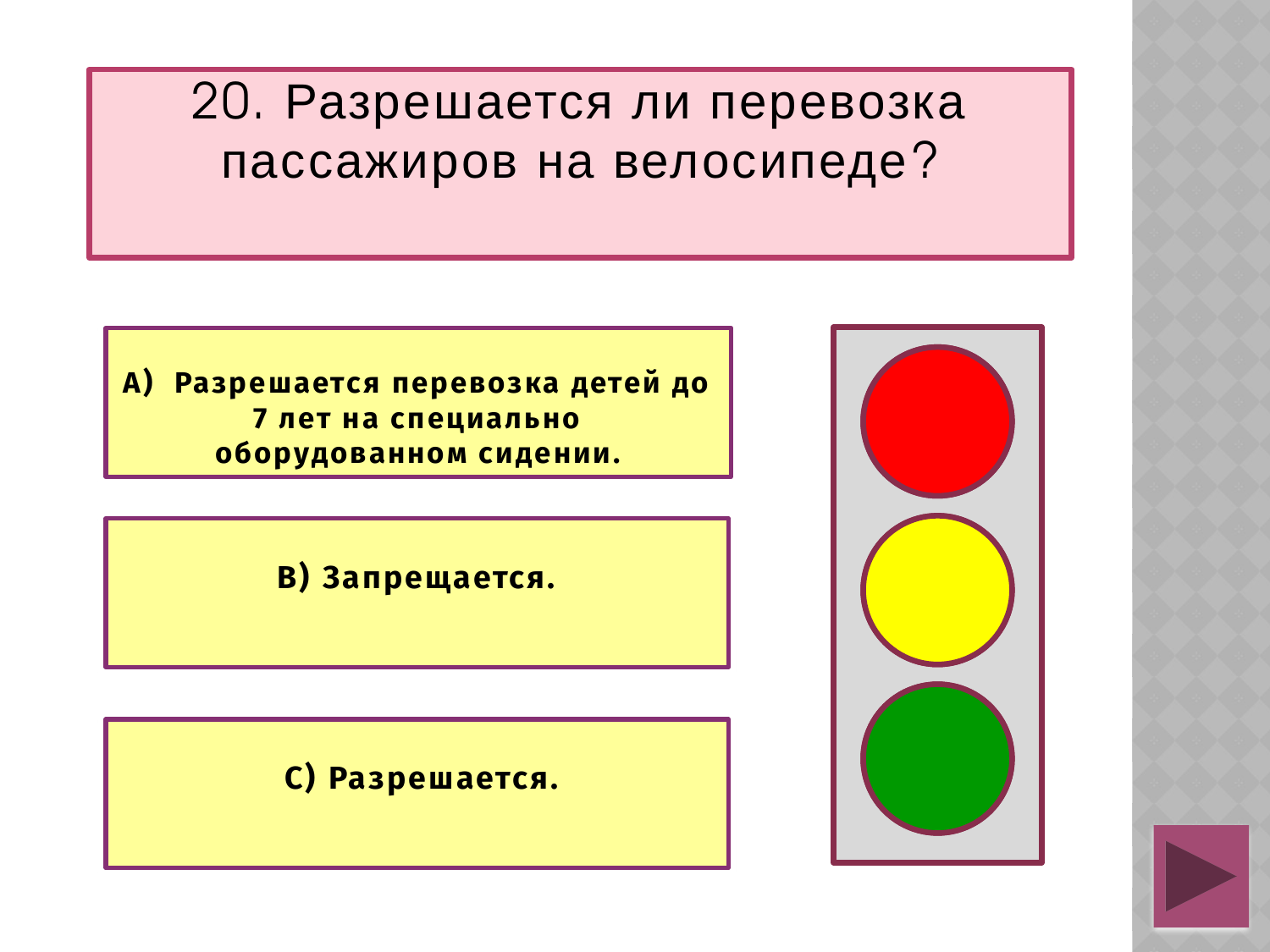

# 20. Разрешается ли перевозка пассажиров на велосипеде?

А)  Разрешается перевозка детей до 7 лет на специально оборудованном сидении.

В) Запрещается.

 С) Разрешается.